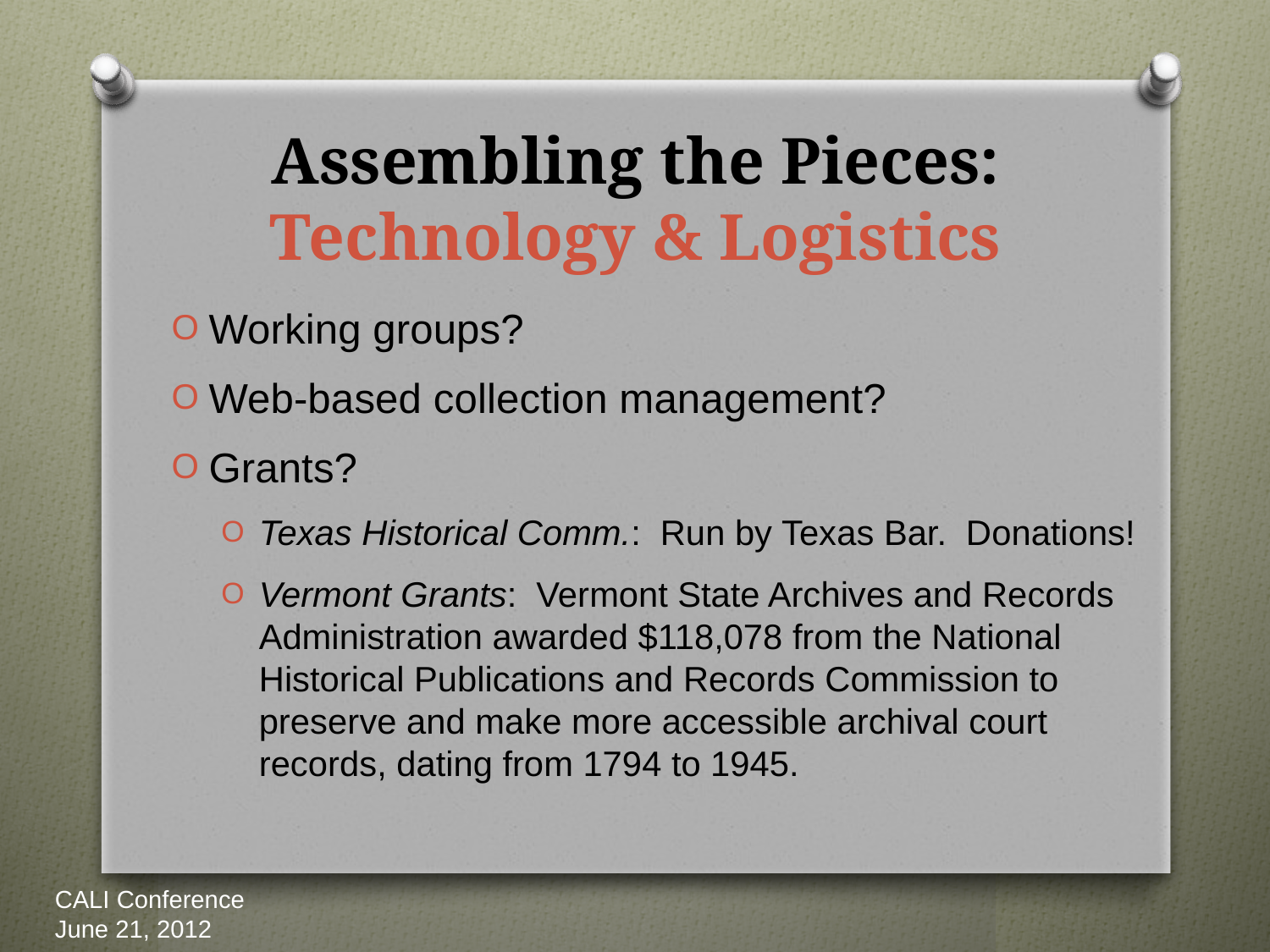

# Assembling the Pieces: Technology & Logistics
Working groups?
Web-based collection management?
Grants?
Texas Historical Comm.:  Run by Texas Bar.  Donations!
Vermont Grants:  Vermont State Archives and Records Administration awarded $118,078 from the National Historical Publications and Records Commission to preserve and make more accessible archival court records, dating from 1794 to 1945.

CALI Conference
June 21, 2012